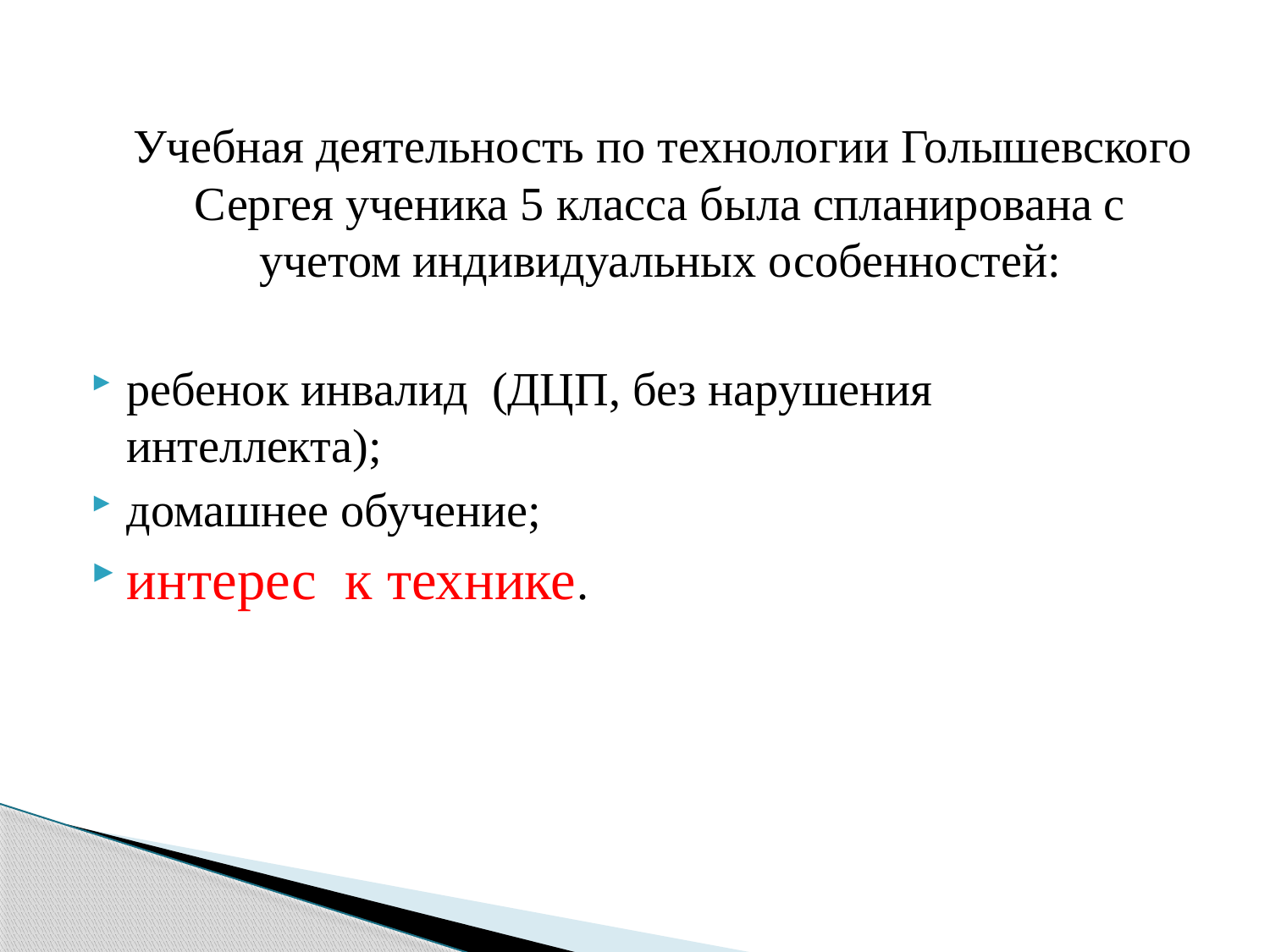

#
   Учебная деятельность по технологии Голышевского Сергея ученика 5 класса была спланирована с учетом индивидуальных особенностей:

ребенок инвалид  (ДЦП, без нарушения интеллекта);
домашнее обучение;
интерес  к технике.